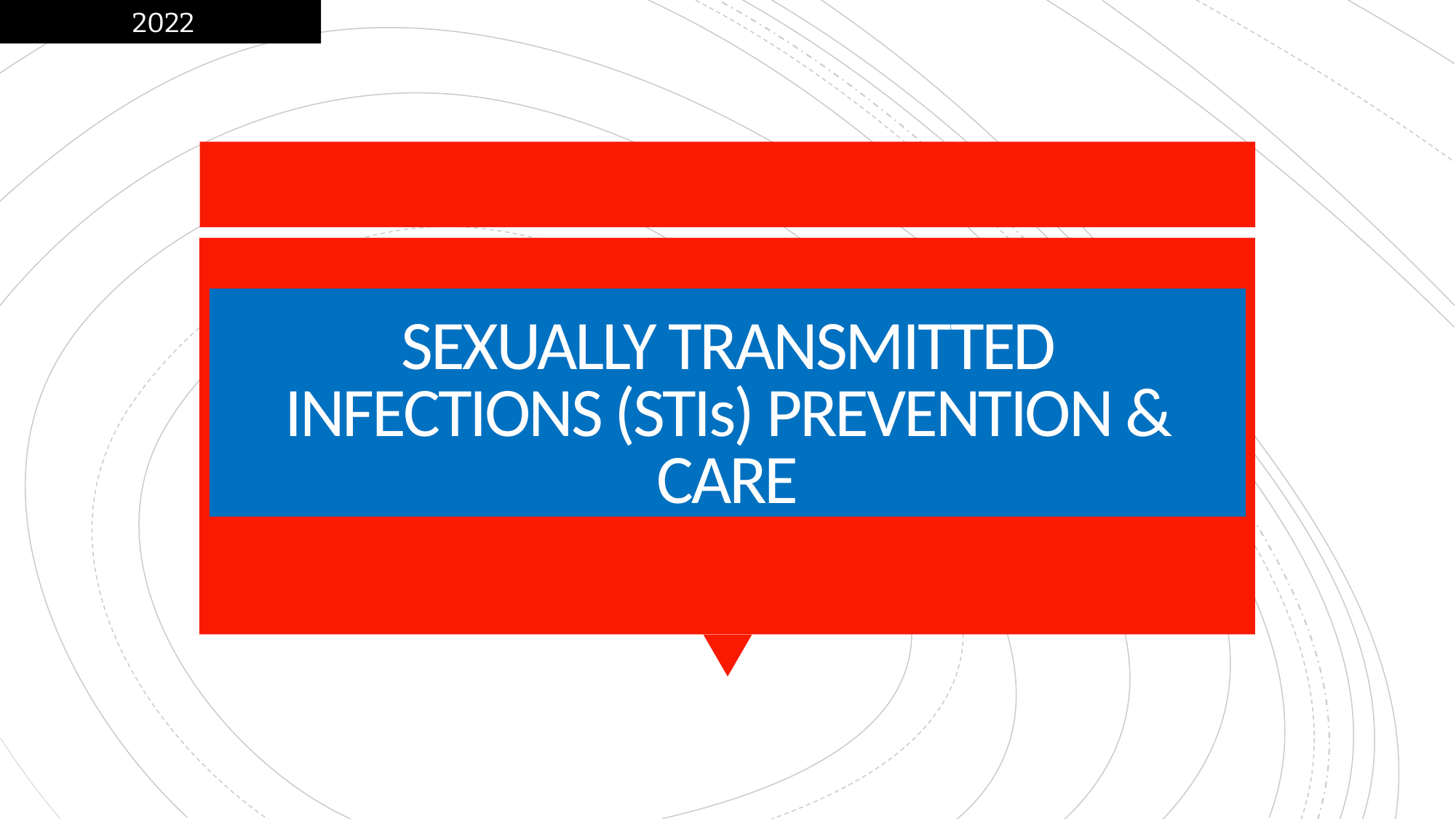

2022
# SEXUALLY TRANSMITTED INFECTIONS (STIs) PREVENTION & CARE